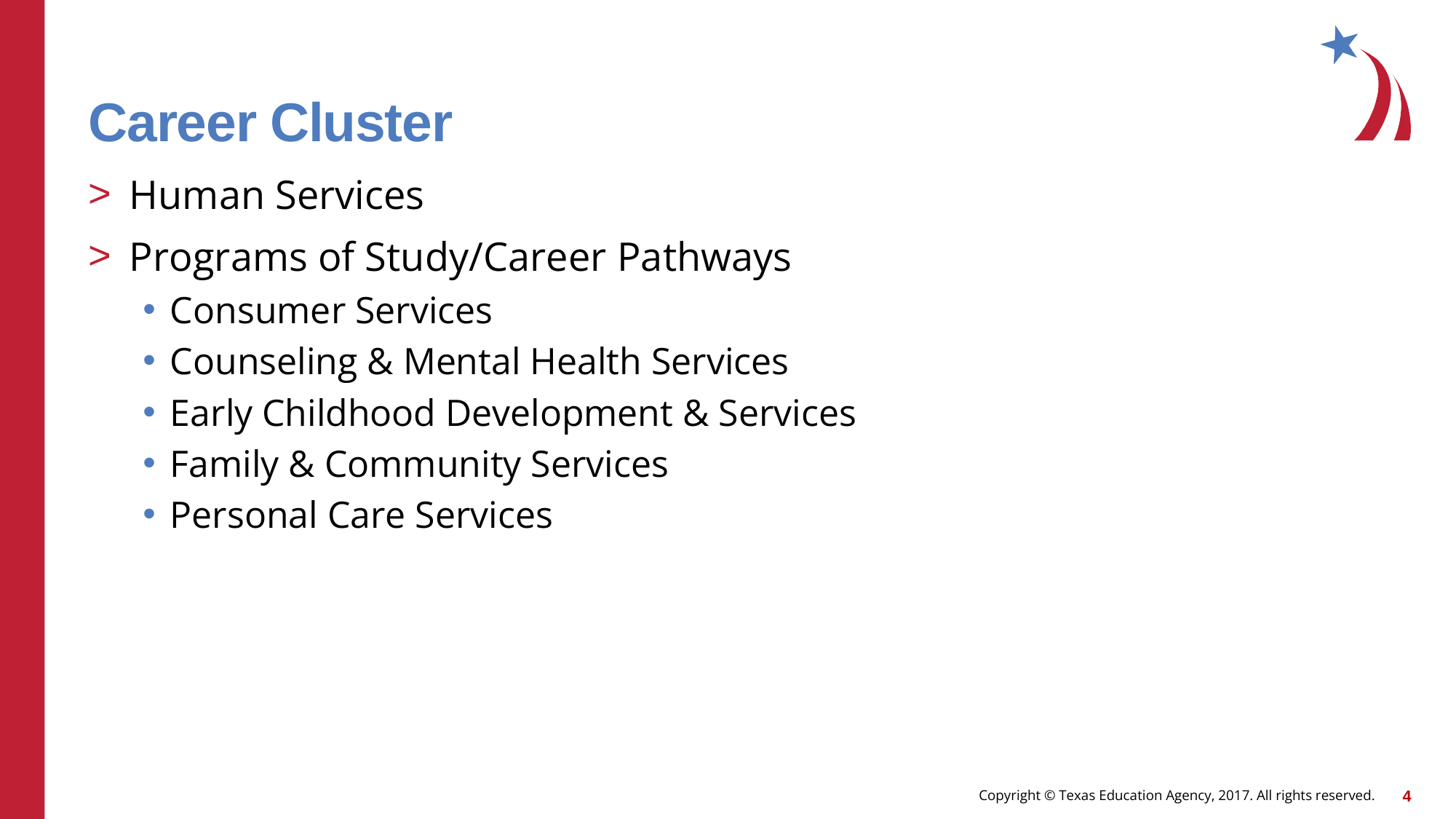

# Career Cluster
Human Services
Programs of Study/Career Pathways
Consumer Services
Counseling & Mental Health Services
Early Childhood Development & Services
Family & Community Services
Personal Care Services